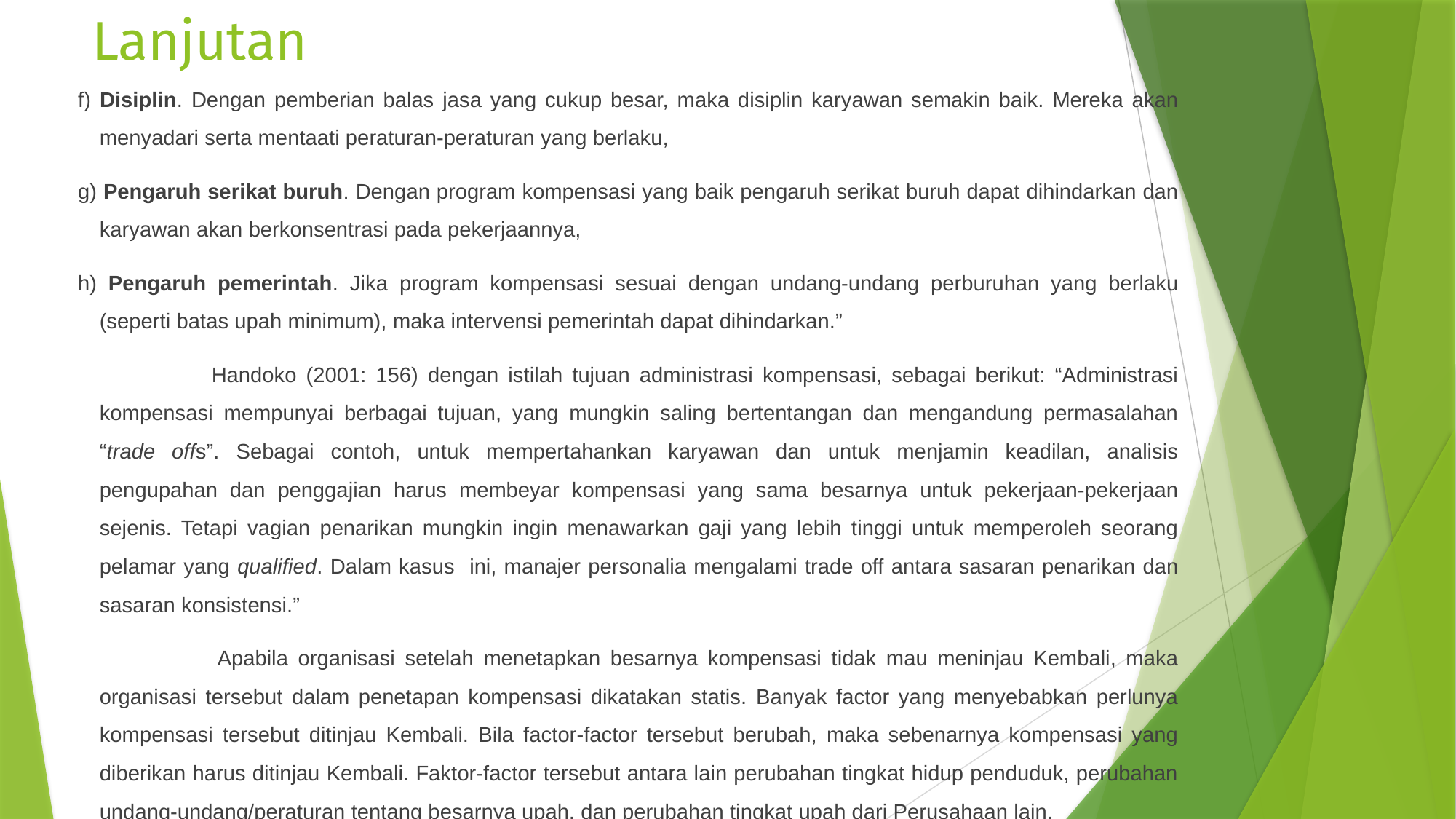

# Lanjutan
f) Disiplin. Dengan pemberian balas jasa yang cukup besar, maka disiplin karyawan semakin baik. Mereka akan menyadari serta mentaati peraturan-peraturan yang berlaku,
g) Pengaruh serikat buruh. Dengan program kompensasi yang baik pengaruh serikat buruh dapat dihindarkan dan karyawan akan berkonsentrasi pada pekerjaannya,
h) Pengaruh pemerintah. Jika program kompensasi sesuai dengan undang-undang perburuhan yang berlaku (seperti batas upah minimum), maka intervensi pemerintah dapat dihindarkan.”
              Handoko (2001: 156) dengan istilah tujuan administrasi kompensasi, sebagai berikut: “Administrasi kompensasi mempunyai berbagai tujuan, yang mungkin saling bertentangan dan mengandung permasalahan “trade offs”. Sebagai contoh, untuk mempertahankan karyawan dan untuk menjamin keadilan, analisis pengupahan dan penggajian harus membeyar kompensasi yang sama besarnya untuk pekerjaan-pekerjaan sejenis. Tetapi vagian penarikan mungkin ingin menawarkan gaji yang lebih tinggi untuk memperoleh seorang pelamar yang qualified. Dalam kasus  ini, manajer personalia mengalami trade off antara sasaran penarikan dan sasaran konsistensi.”
              Apabila organisasi setelah menetapkan besarnya kompensasi tidak mau meninjau Kembali, maka organisasi tersebut dalam penetapan kompensasi dikatakan statis. Banyak factor yang menyebabkan perlunya kompensasi tersebut ditinjau Kembali. Bila factor-factor tersebut berubah, maka sebenarnya kompensasi yang diberikan harus ditinjau Kembali. Faktor-factor tersebut antara lain perubahan tingkat hidup penduduk, perubahan undang-undang/peraturan tentang besarnya upah, dan perubahan tingkat upah dari Perusahaan lain.